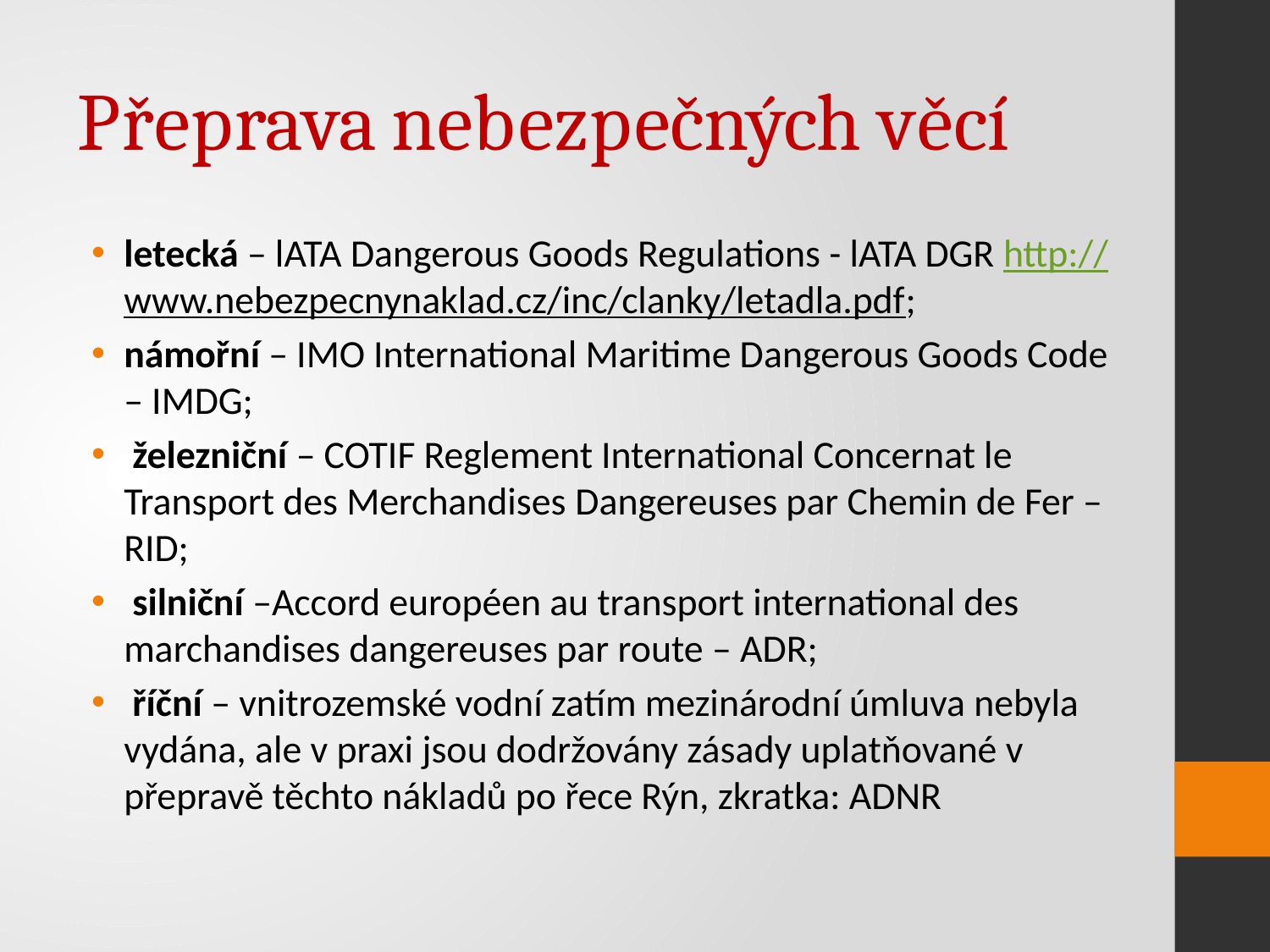

# Přeprava nebezpečných věcí
letecká – lATA Dangerous Goods Regulations - lATA DGR http://www.nebezpecnynaklad.cz/inc/clanky/letadla.pdf;
námořní – IMO International Maritime Dangerous Goods Code – IMDG;
 železniční – COTIF Reglement International Concernat le Transport des Merchandises Dangereuses par Chemin de Fer – RID;
 silniční –Accord européen au transport international des marchandises dangereuses par route – ADR;
 říční – vnitrozemské vodní zatím mezinárodní úmluva nebyla vydána, ale v praxi jsou dodržovány zásady uplatňované v přepravě těchto nákladů po řece Rýn, zkratka: ADNR